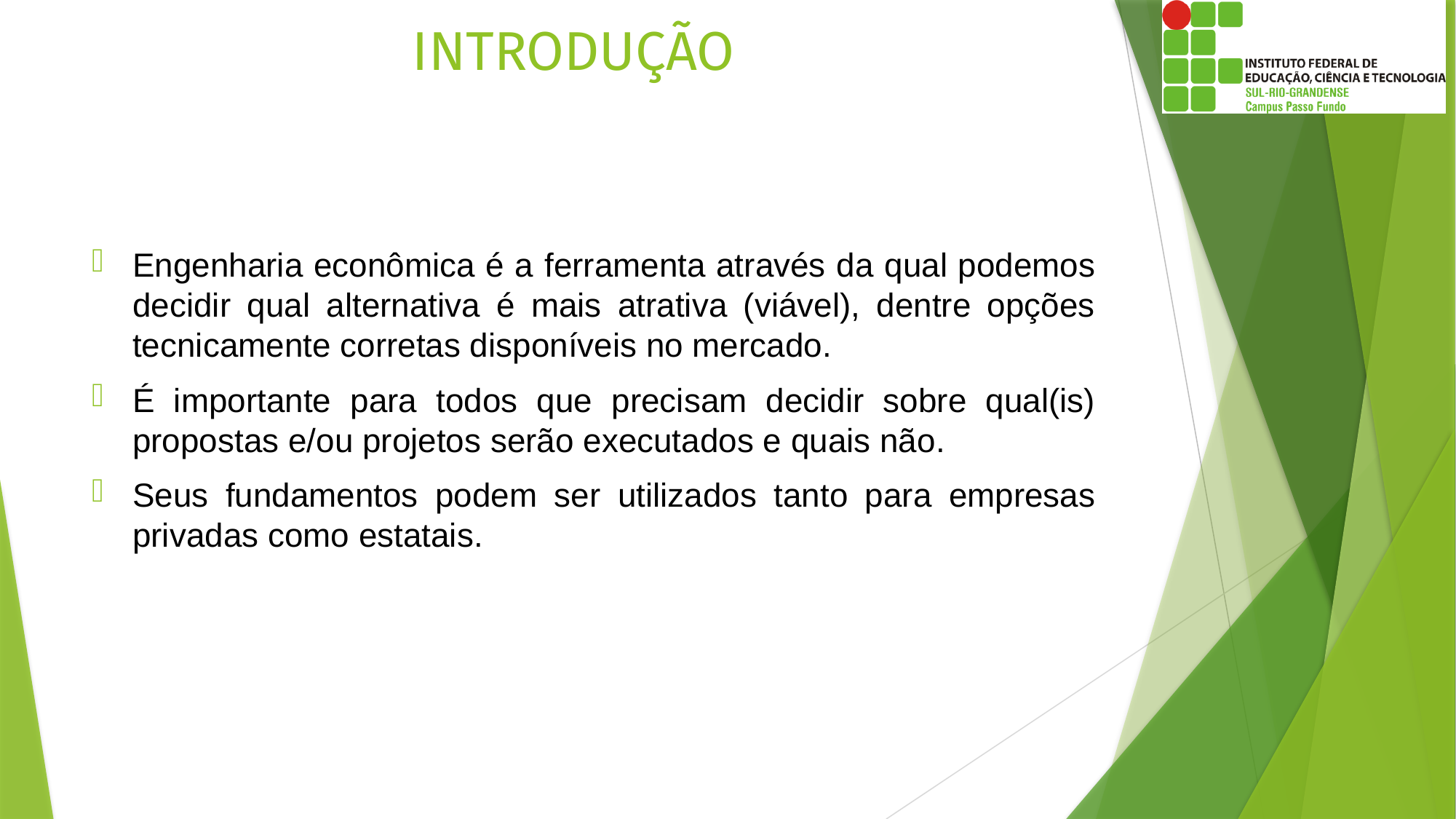

# INTRODUÇÃO
Engenharia econômica é a ferramenta através da qual podemos decidir qual alternativa é mais atrativa (viável), dentre opções tecnicamente corretas disponíveis no mercado.
É importante para todos que precisam decidir sobre qual(is) propostas e/ou projetos serão executados e quais não.
Seus fundamentos podem ser utilizados tanto para empresas privadas como estatais.